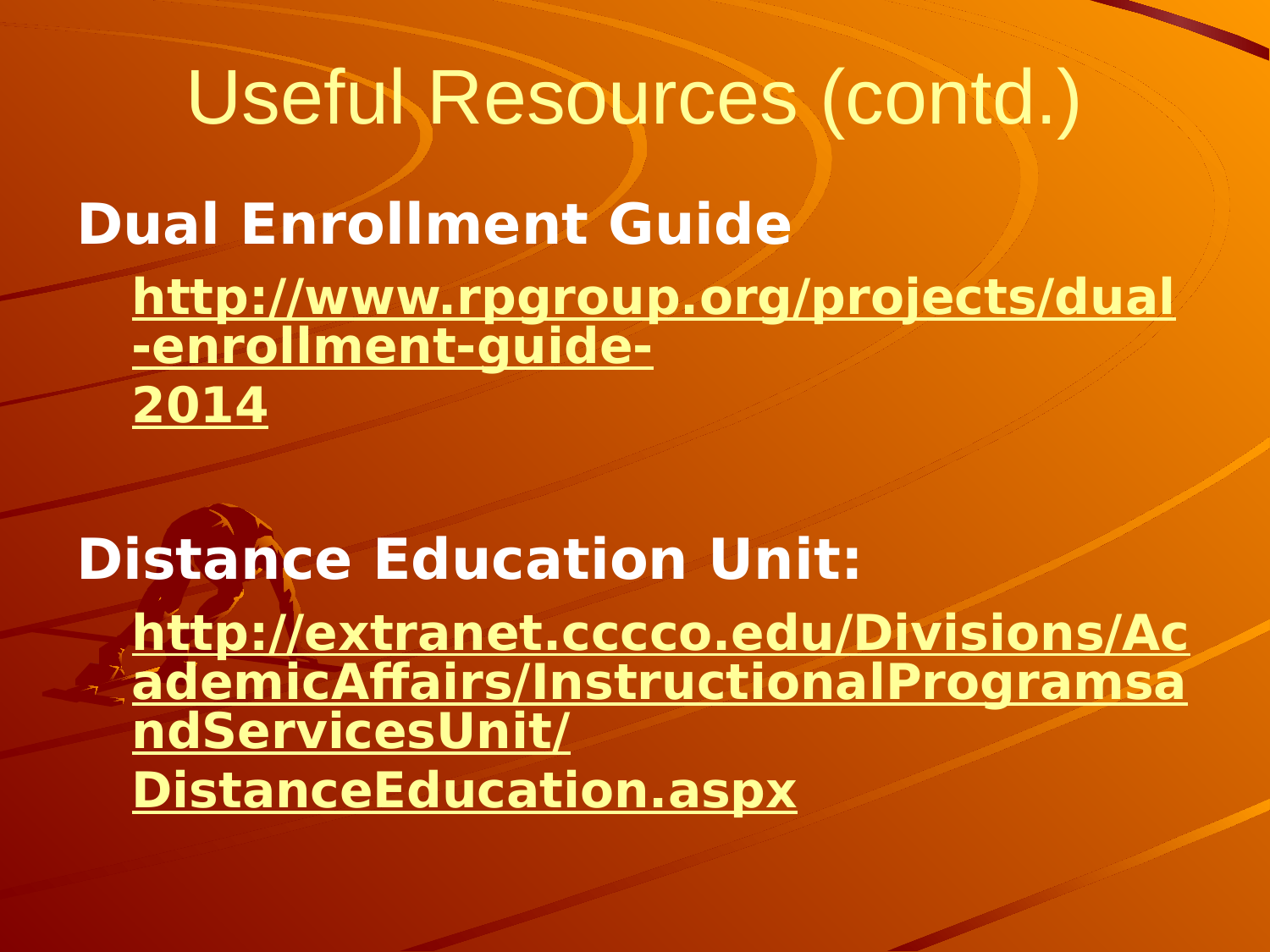

# Useful Resources (contd.)
Dual Enrollment Guide
http://www.rpgroup.org/projects/dual-enrollment-guide-2014

Distance Education Unit:
http://extranet.cccco.edu/Divisions/AcademicAffairs/InstructionalProgramsandServicesUnit/DistanceEducation.aspx